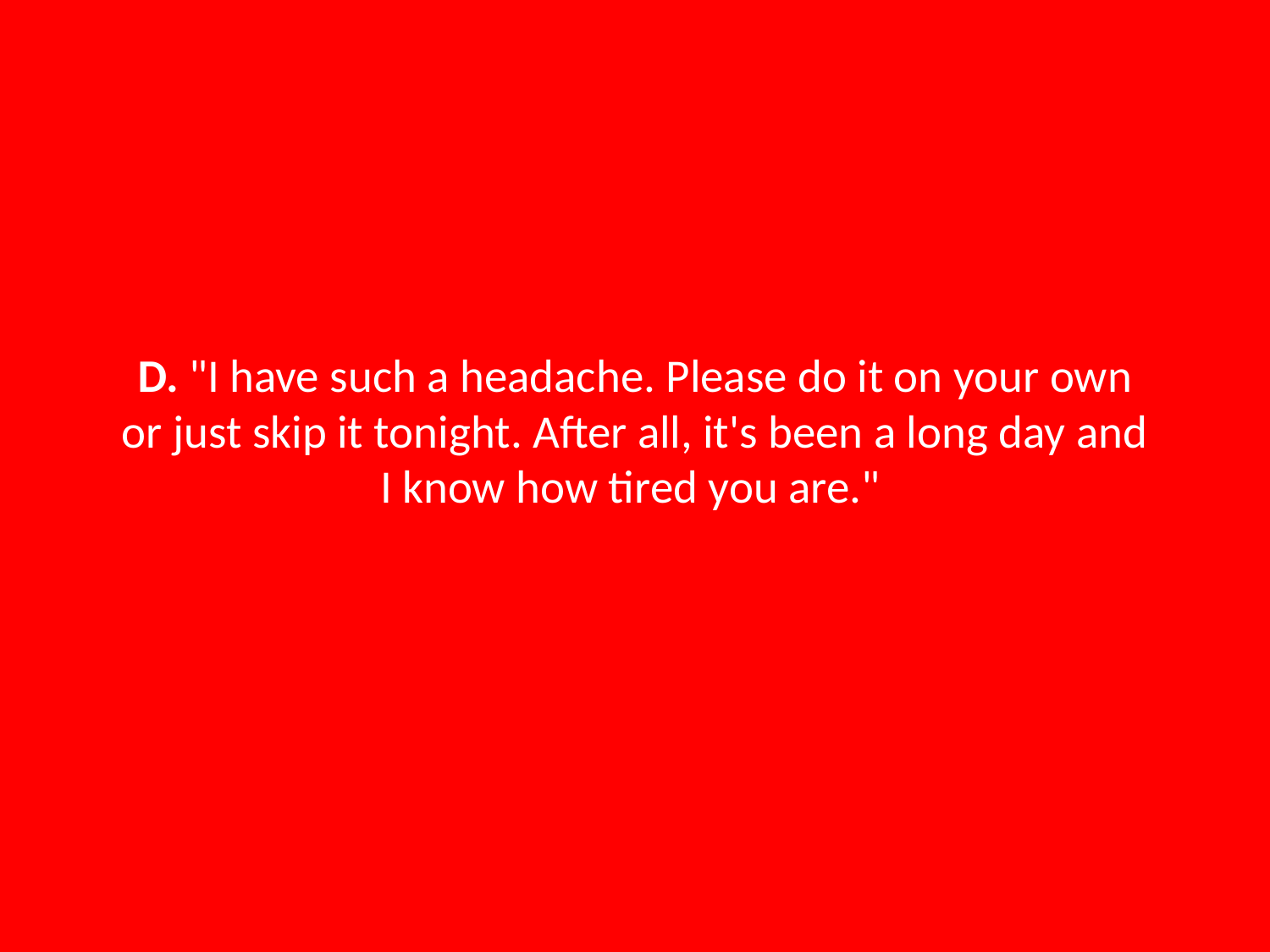

# D. "I have such a headache. Please do it on your own or just skip it tonight. After all, it's been a long day and I know how tired you are."